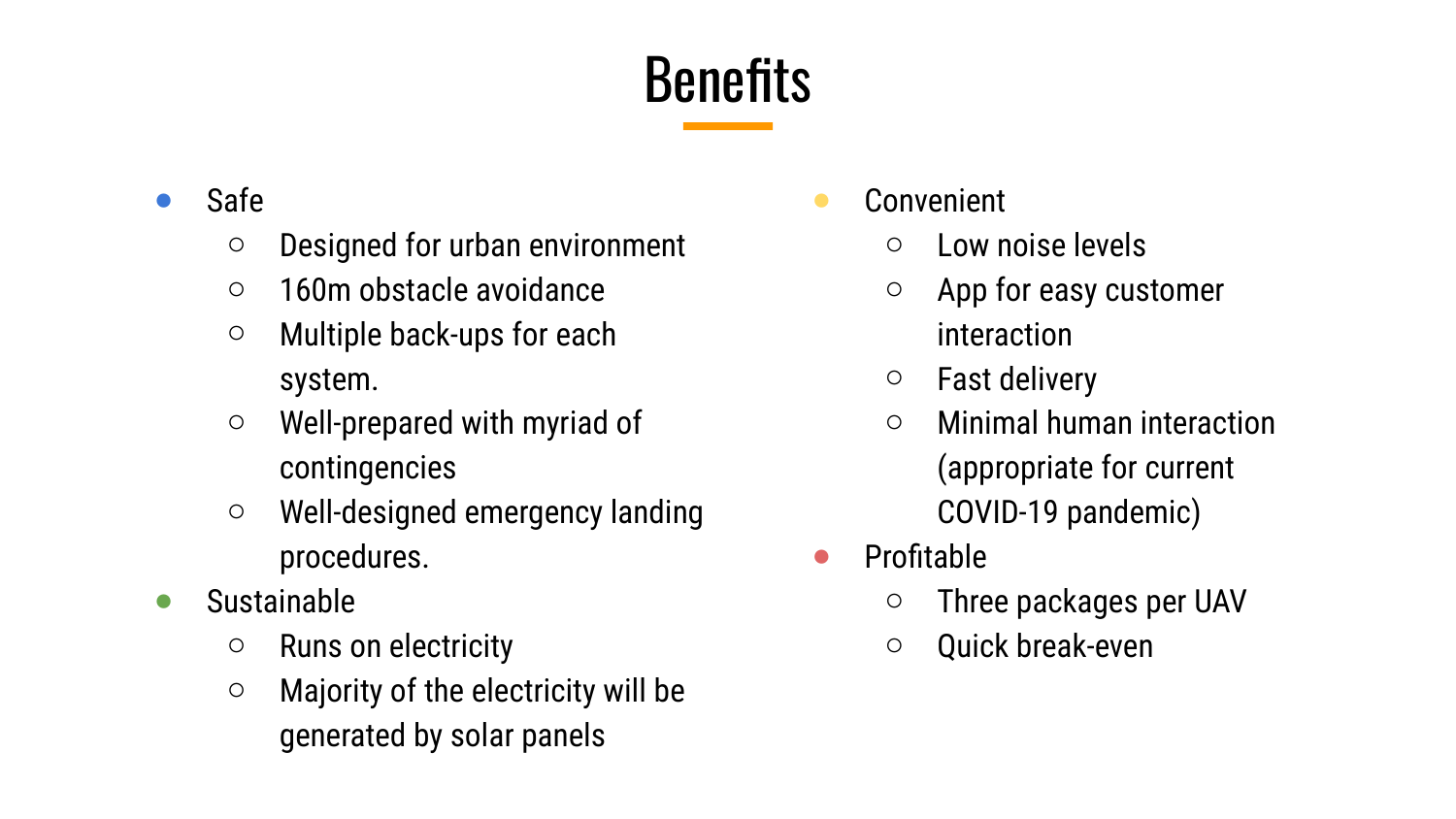

# Benefits

Safe
Designed for urban environment
160m obstacle avoidance
Multiple back-ups for each system.
Well-prepared with myriad of contingencies
Well-designed emergency landing procedures.
Sustainable
Runs on electricity
Majority of the electricity will be  generated by solar panels

Convenient
Low noise levels
App for easy customer interaction
Fast delivery
Minimal human interaction (appropriate for current COVID-19 pandemic)
Profitable
Three packages per UAV
Quick break-even